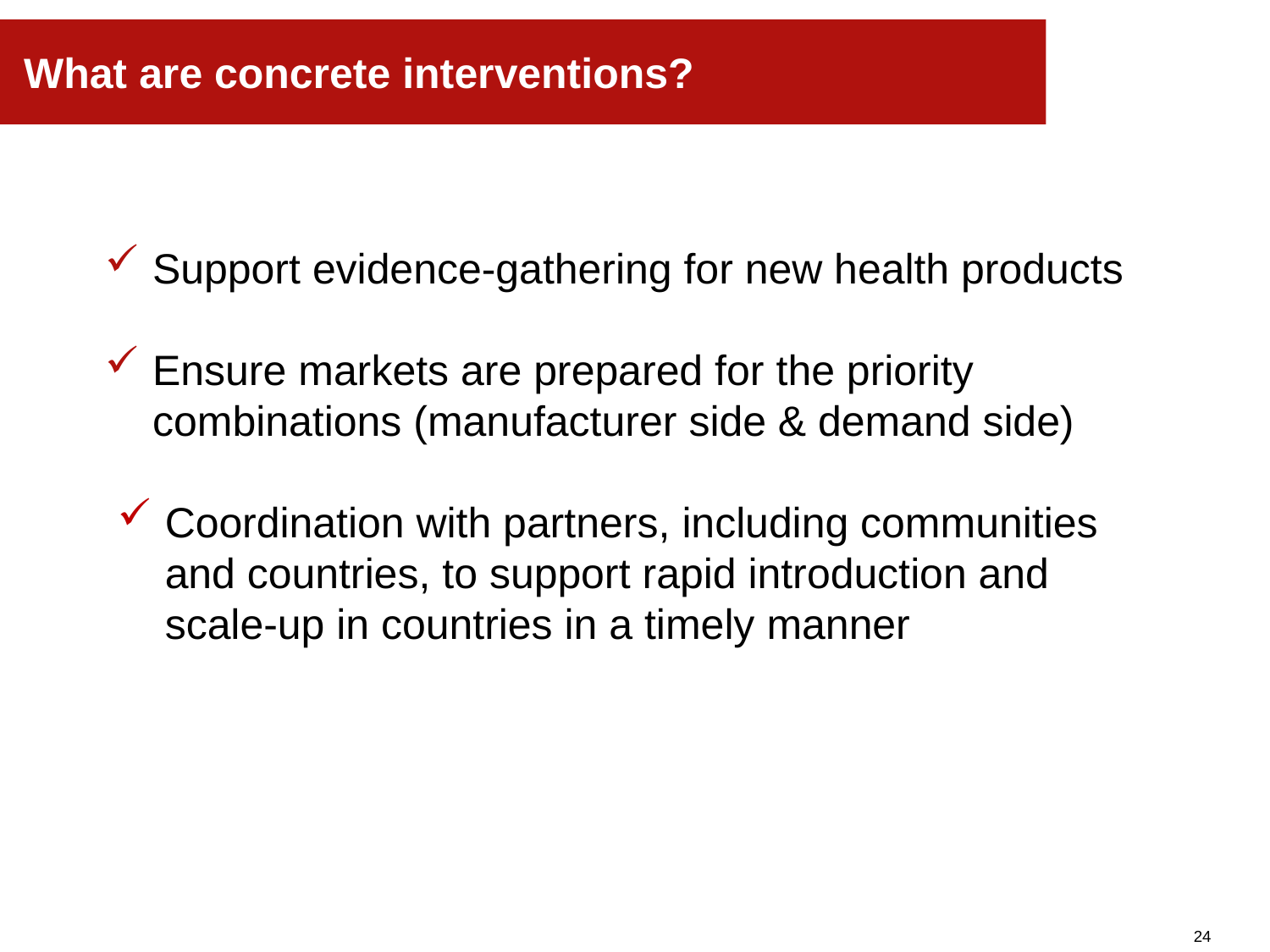

# What are concrete interventions?
Support evidence-gathering for new health products

Ensure markets are prepared for the priority combinations (manufacturer side & demand side)

Coordination with partners, including communities and countries, to support rapid introduction and scale-up in countries in a timely manner